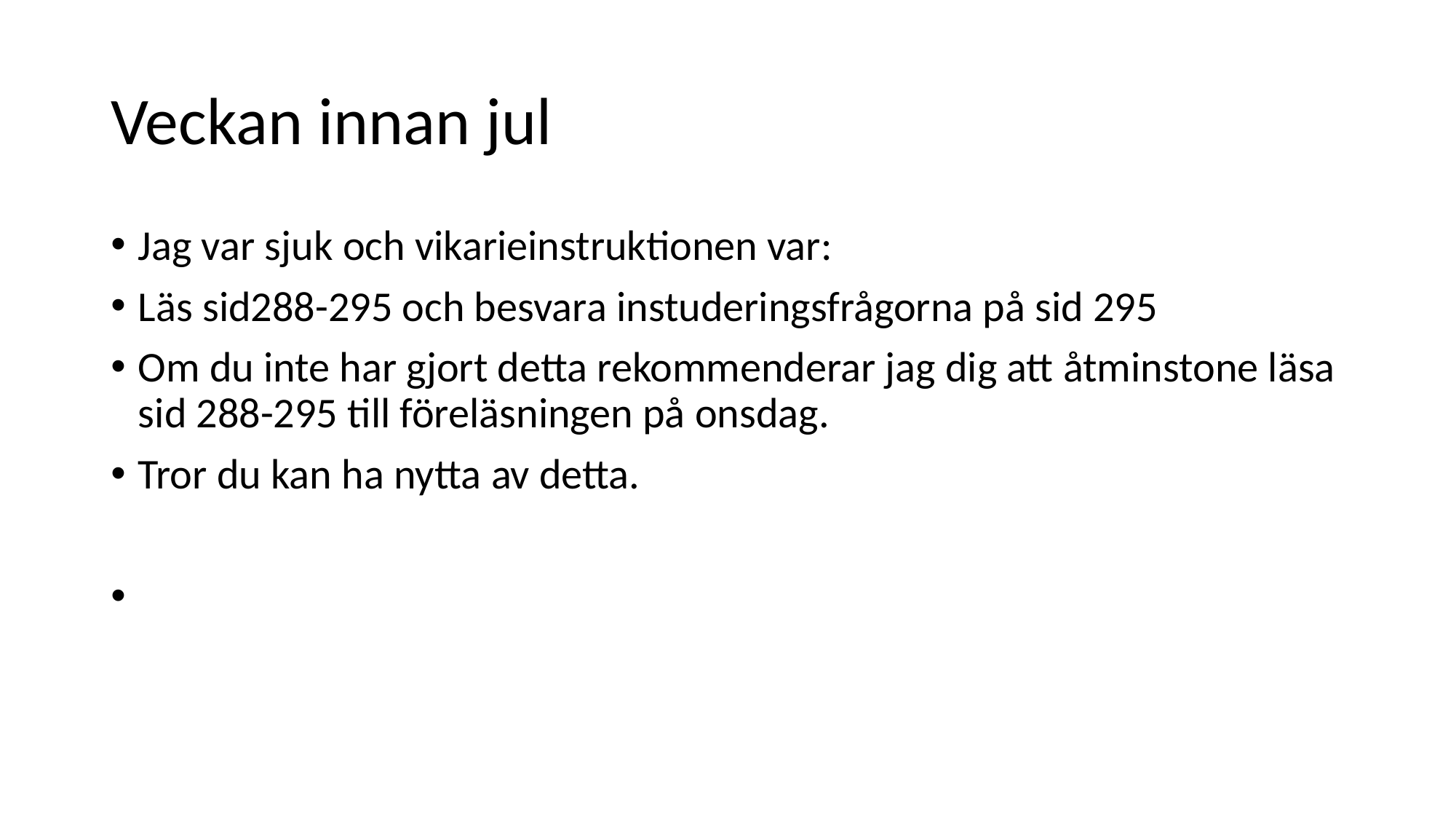

# Veckan innan jul
Jag var sjuk och vikarieinstruktionen var:
Läs sid288-295 och besvara instuderingsfrågorna på sid 295
Om du inte har gjort detta rekommenderar jag dig att åtminstone läsa sid 288-295 till föreläsningen på onsdag.
Tror du kan ha nytta av detta.